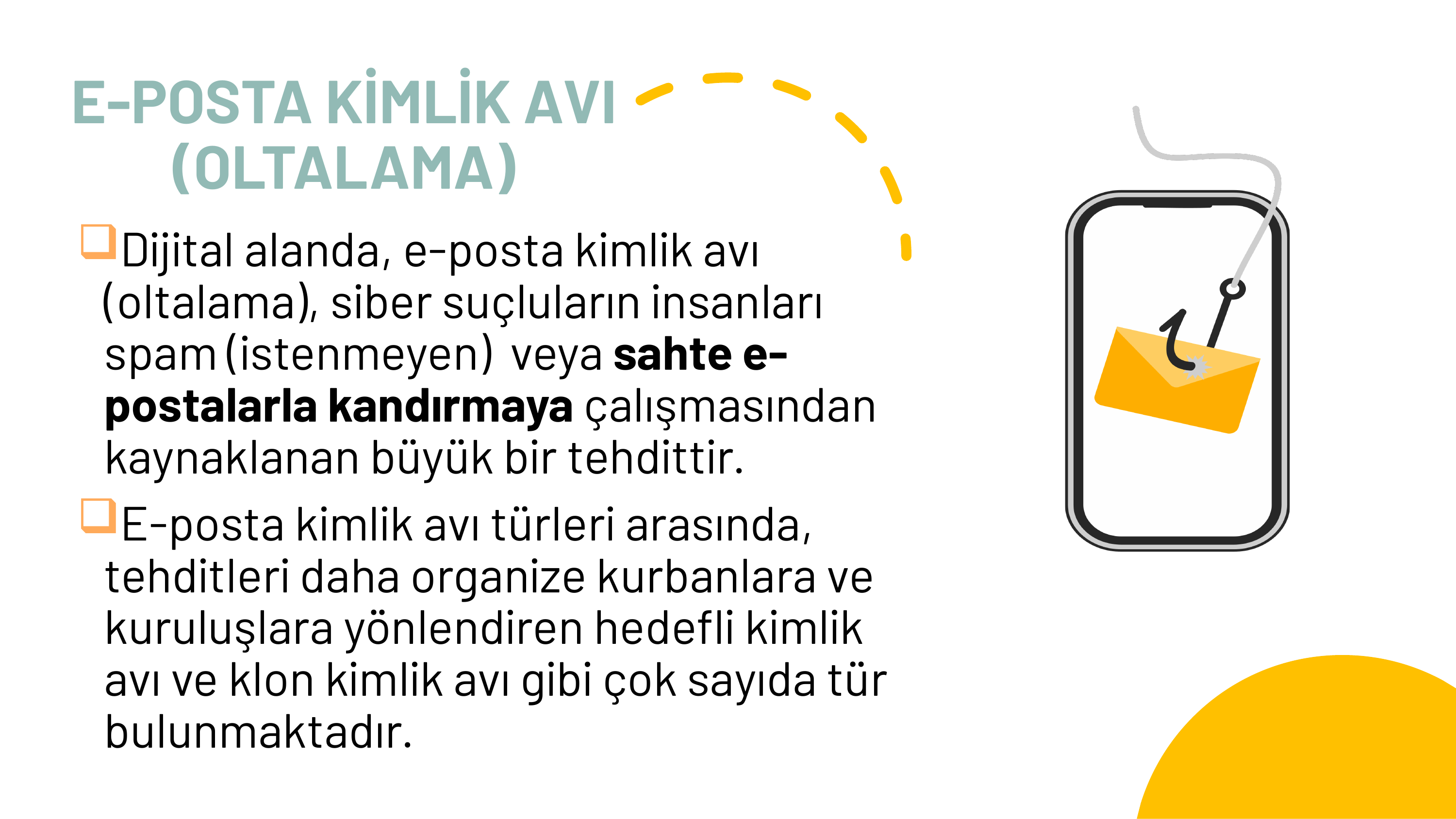

# E-POSTA KİMLİK AVI (OLTALAMA)

Dijital alanda, e-posta kimlik avı (oltalama), siber suçluların insanları spam (istenmeyen)  veya sahte e-postalarla kandırmaya çalışmasından kaynaklanan büyük bir tehdittir.
E-posta kimlik avı türleri arasında, tehditleri daha organize kurbanlara ve kuruluşlara yönlendiren hedefli kimlik avı ve klon kimlik avı gibi çok sayıda tür bulunmaktadır.